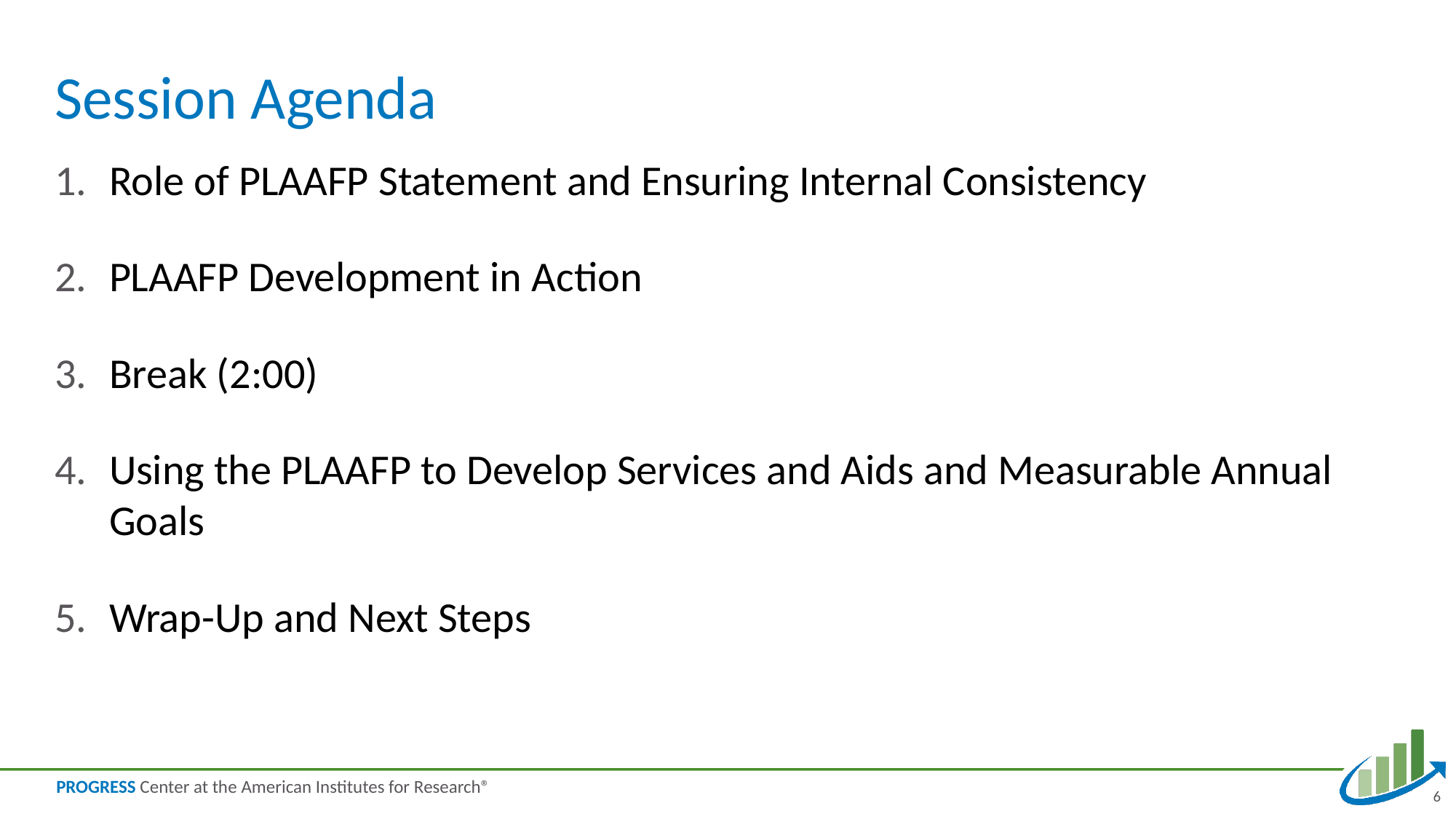

# Session Agenda
Role of PLAAFP Statement and Ensuring Internal Consistency
PLAAFP Development in Action
Break (2:00)
Using the PLAAFP to Develop Services and Aids and Measurable Annual Goals
Wrap-Up and Next Steps
6